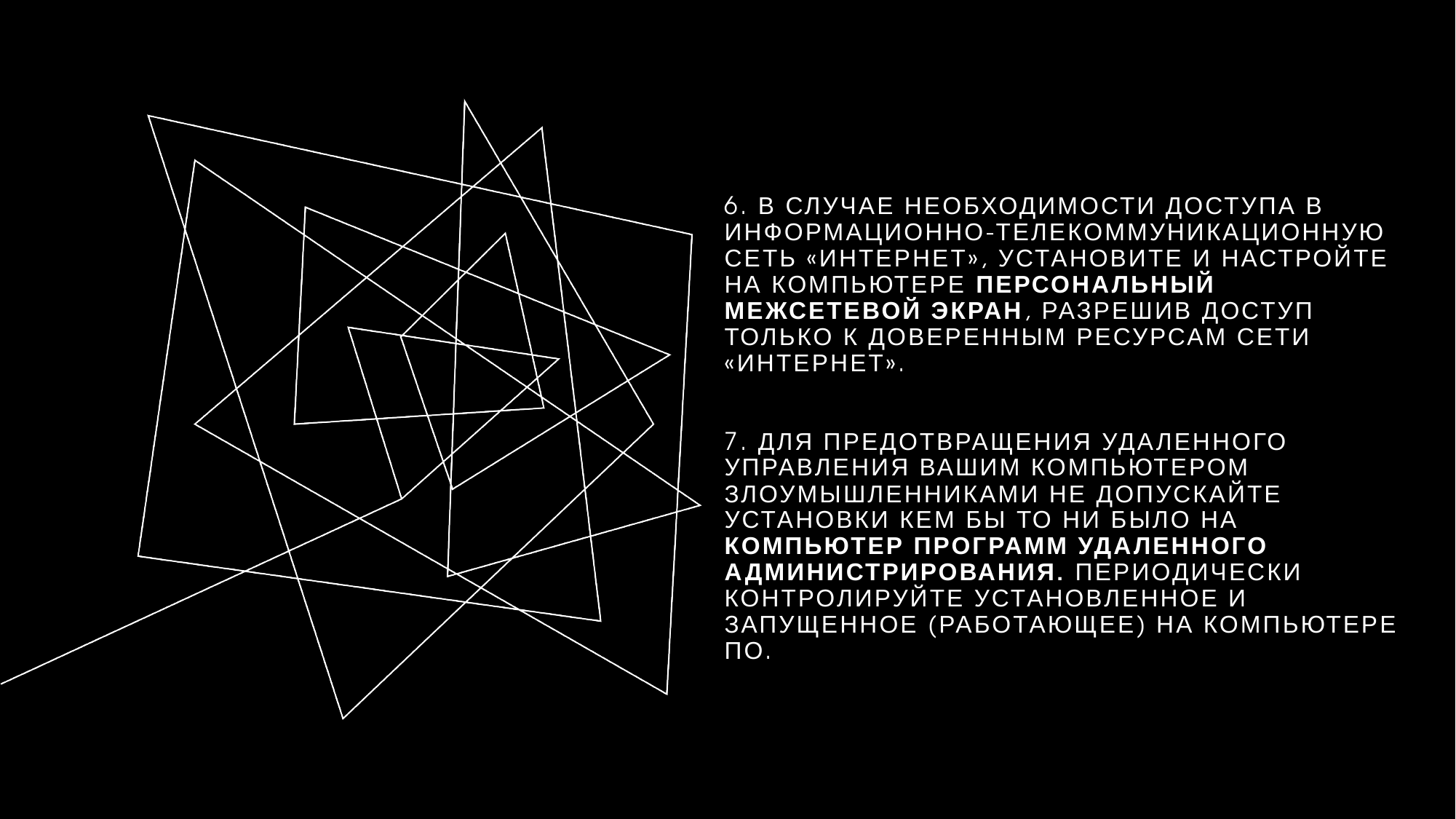

# 6. В случае необходимости доступа в информационно-телекоммуникационную сеть «Интернет», установите и настройте на компьютере персональный межсетевой экран, разрешив доступ только к доверенным ресурсам сети «Интернет». 7. Для предотвращения удаленного управления Вашим компьютером злоумышленниками не допускайте установки кем бы то ни было на компьютер программ удаленного администрирования. Периодически контролируйте установленное и запущенное (работающее) на компьютере ПО.